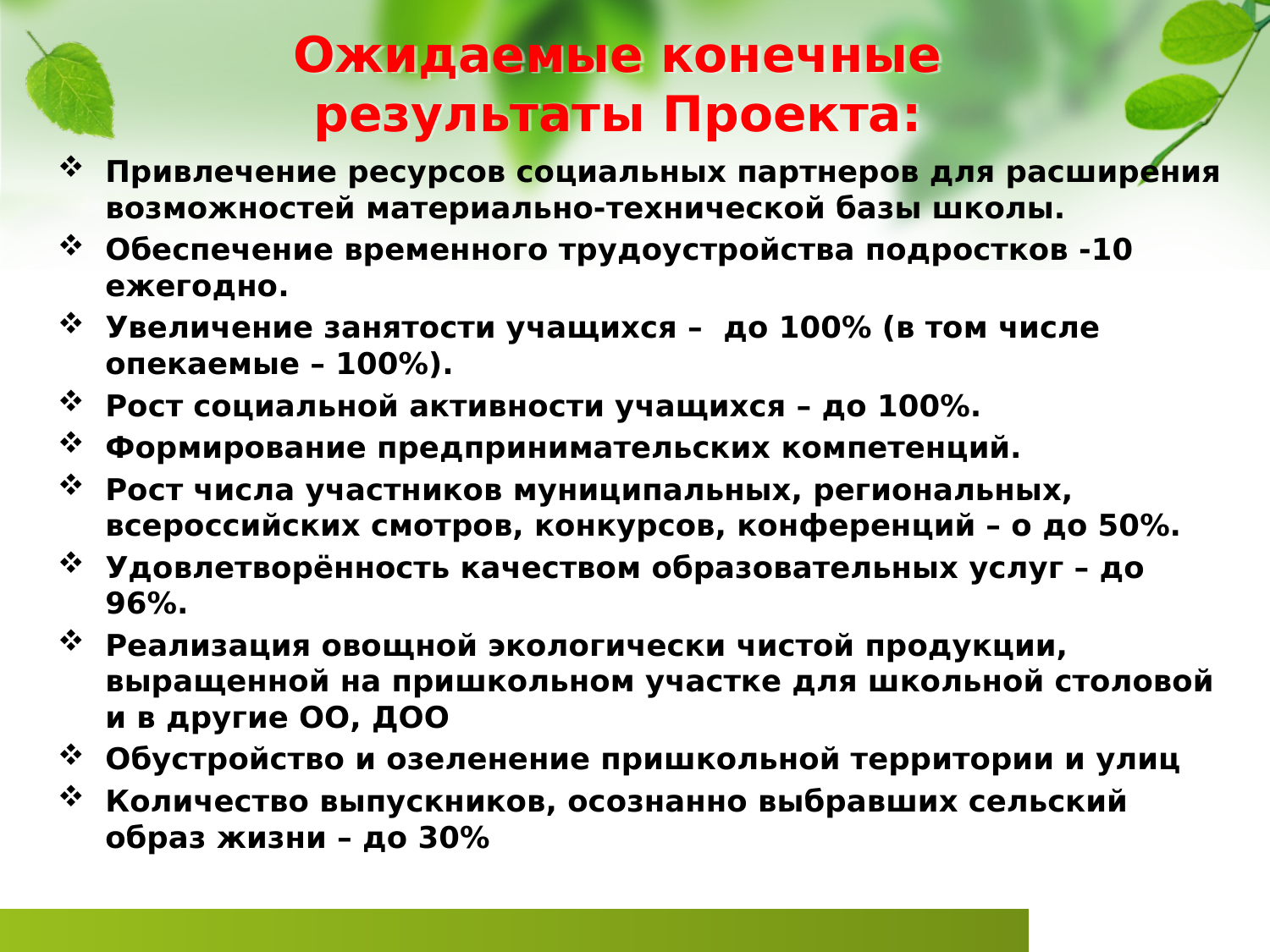

# Ожидаемые конечные результаты Проекта:
Привлечение ресурсов социальных партнеров для расширения возможностей материально-технической базы школы.
Обеспечение временного трудоустройства подростков -10 ежегодно.
Увеличение занятости учащихся –  до 100% (в том числе опекаемые – 100%).
Рост социальной активности учащихся – до 100%.
Формирование предпринимательских компетенций.
Рост числа участников муниципальных, региональных, всероссийских смотров, конкурсов, конференций – о до 50%.
Удовлетворённость качеством образовательных услуг – до 96%.
Реализация овощной экологически чистой продукции, выращенной на пришкольном участке для школьной столовой и в другие ОО, ДОО
Обустройство и озеленение пришкольной территории и улиц
Количество выпускников, осознанно выбравших сельский образ жизни – до 30%